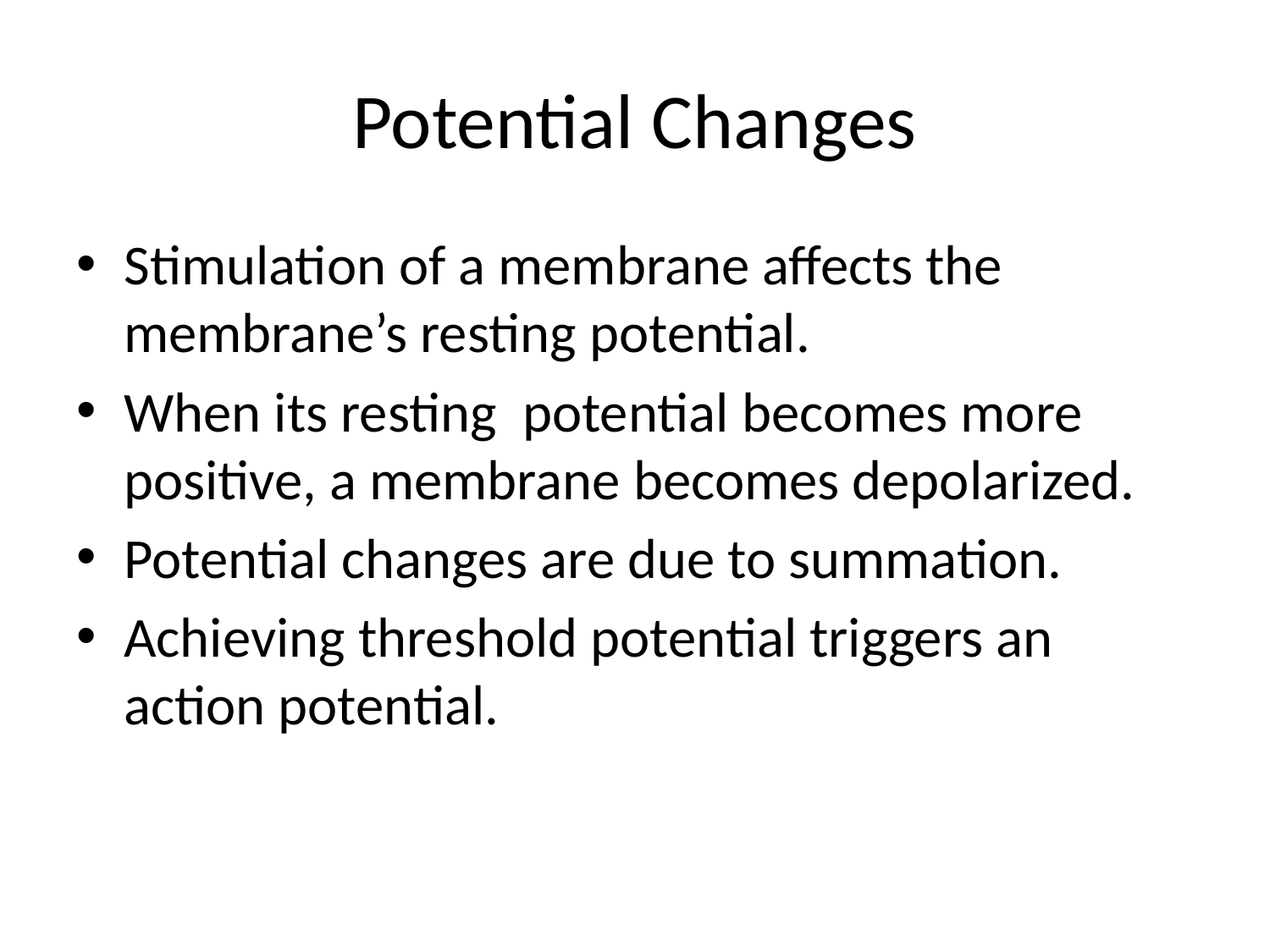

# Potential Changes
Stimulation of a membrane affects the membrane’s resting potential.
When its resting  potential becomes more positive, a membrane becomes depolarized.
Potential changes are due to summation.
Achieving threshold potential triggers an action potential.